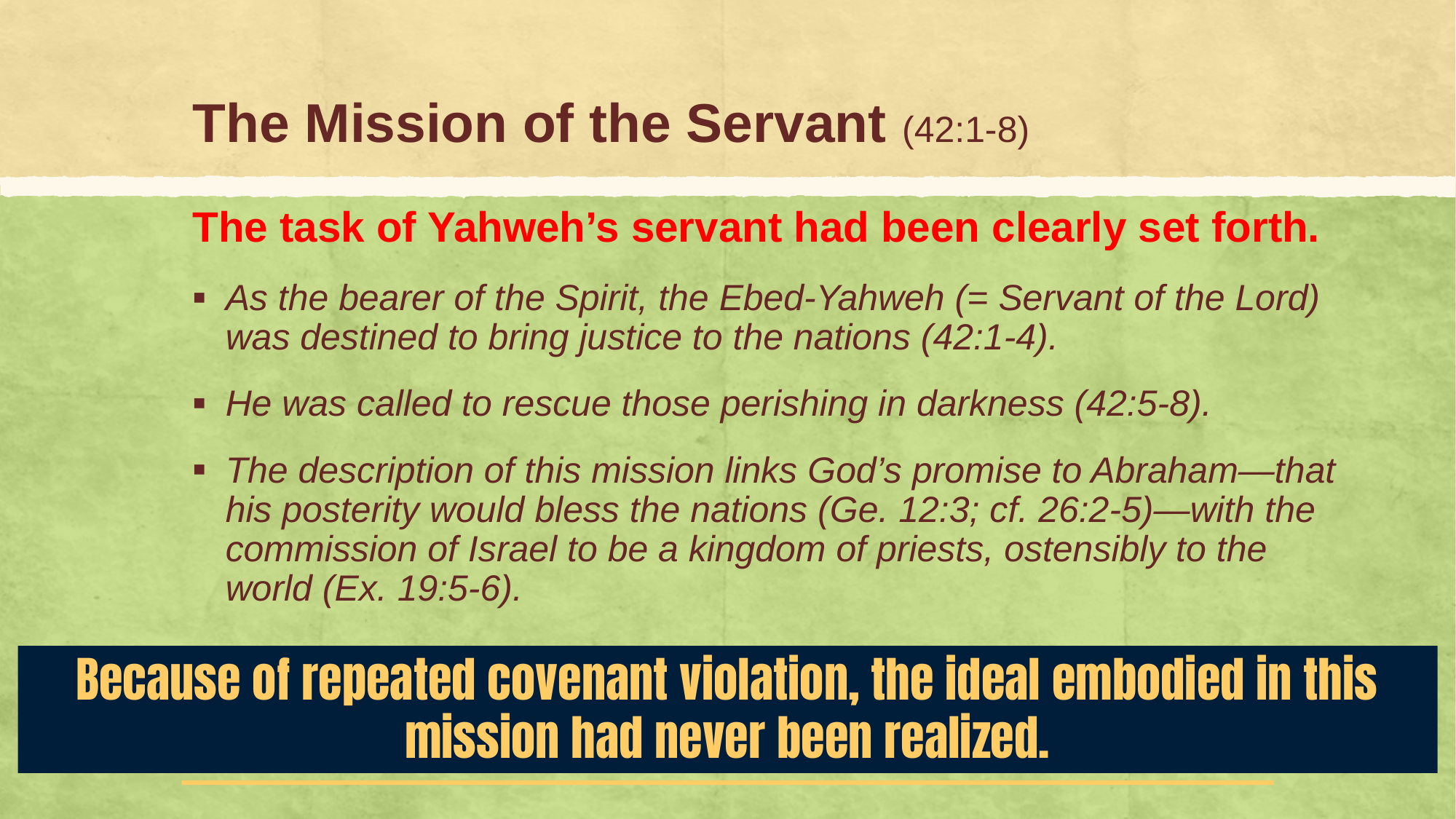

# The Mission of the Servant (42:1-8)
The task of Yahweh’s servant had been clearly set forth.
As the bearer of the Spirit, the Ebed-Yahweh (= Servant of the Lord) was destined to bring justice to the nations (42:1-4).
He was called to rescue those perishing in darkness (42:5-8).
The description of this mission links God’s promise to Abraham—that his posterity would bless the nations (Ge. 12:3; cf. 26:2-5)—with the commission of Israel to be a kingdom of priests, ostensibly to the world (Ex. 19:5-6).
Because of repeated covenant violation, the ideal embodied in this mission had never been realized.